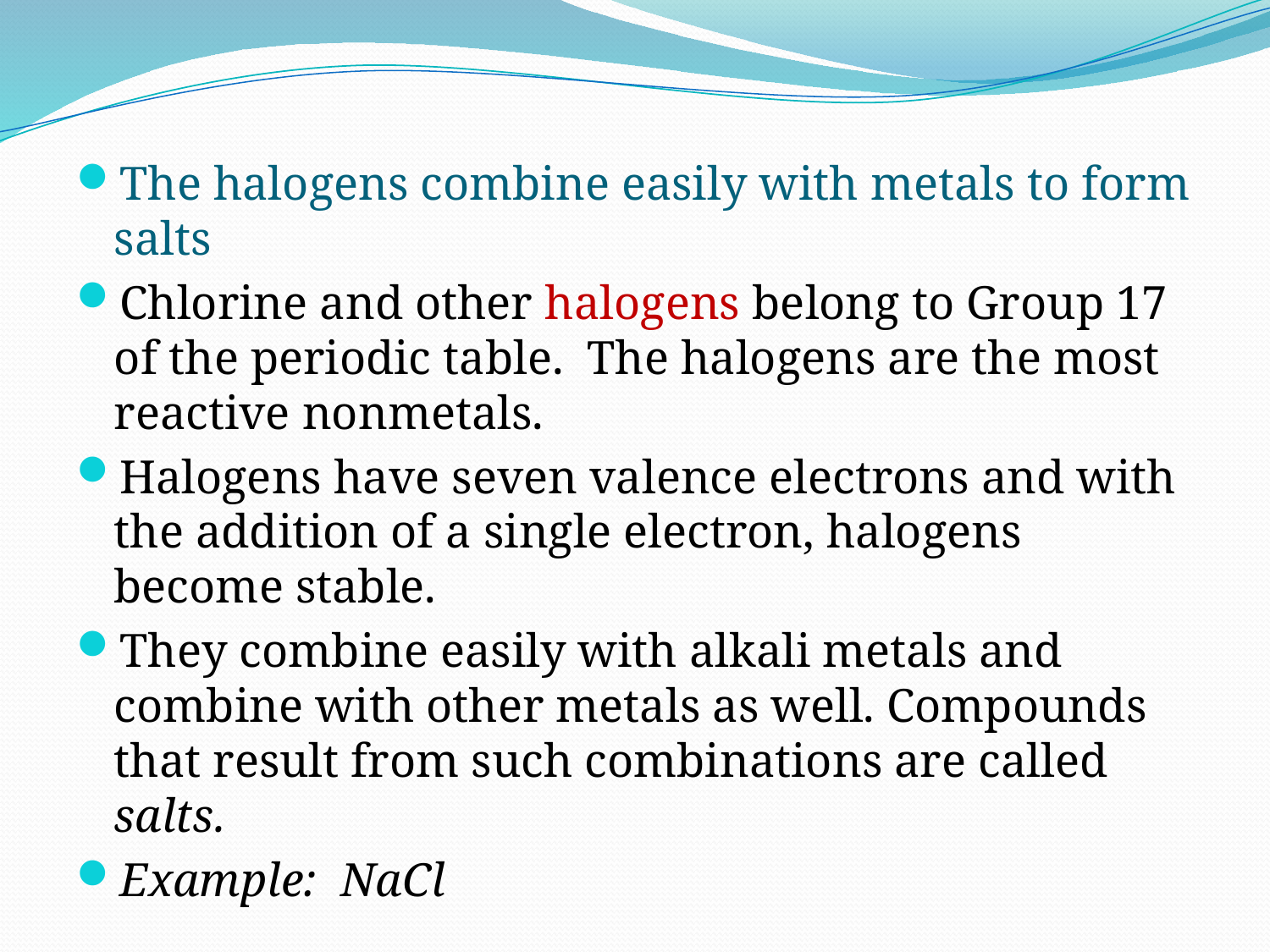

The halogens combine easily with metals to form salts
Chlorine and other halogens belong to Group 17 of the periodic table.  The halogens are the most reactive nonmetals.
Halogens have seven valence electrons and with the addition of a single electron, halogens become stable.
They combine easily with alkali metals and combine with other metals as well. Compounds that result from such combinations are called salts.
Example:  NaCl